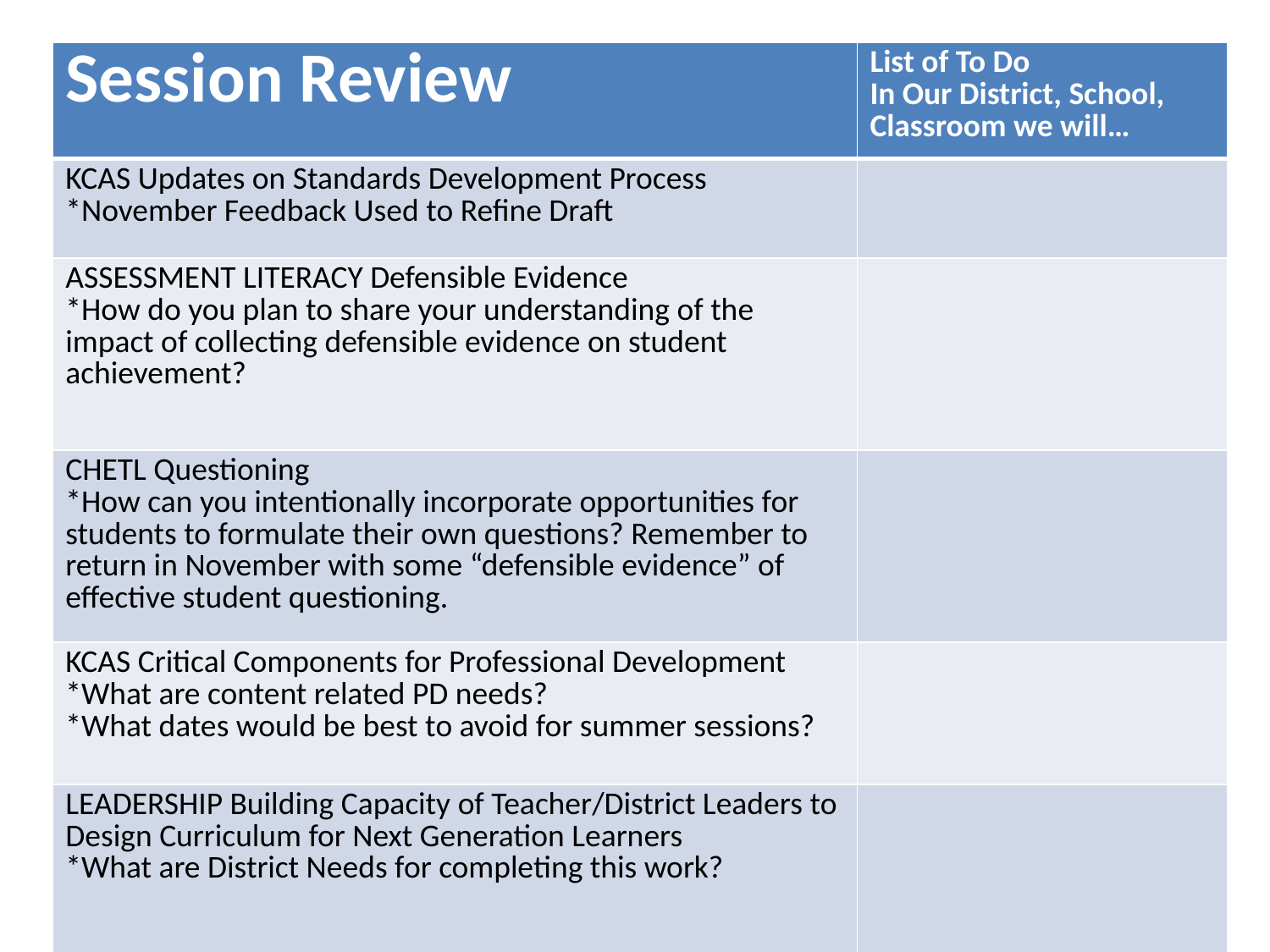

#
| Session Review | List of To Do In Our District, School, Classroom we will… |
| --- | --- |
| KCAS Updates on Standards Development Process \*November Feedback Used to Refine Draft |  |
| ASSESSMENT LITERACY Defensible Evidence \*How do you plan to share your understanding of the impact of collecting defensible evidence on student achievement? |  |
| CHETL Questioning \*How can you intentionally incorporate opportunities for students to formulate their own questions? Remember to return in November with some “defensible evidence” of effective student questioning. |  |
| KCAS Critical Components for Professional Development \*What are content related PD needs? \*What dates would be best to avoid for summer sessions? |  |
| LEADERSHIP Building Capacity of Teacher/District Leaders to Design Curriculum for Next Generation Learners \*What are District Needs for completing this work? |  |